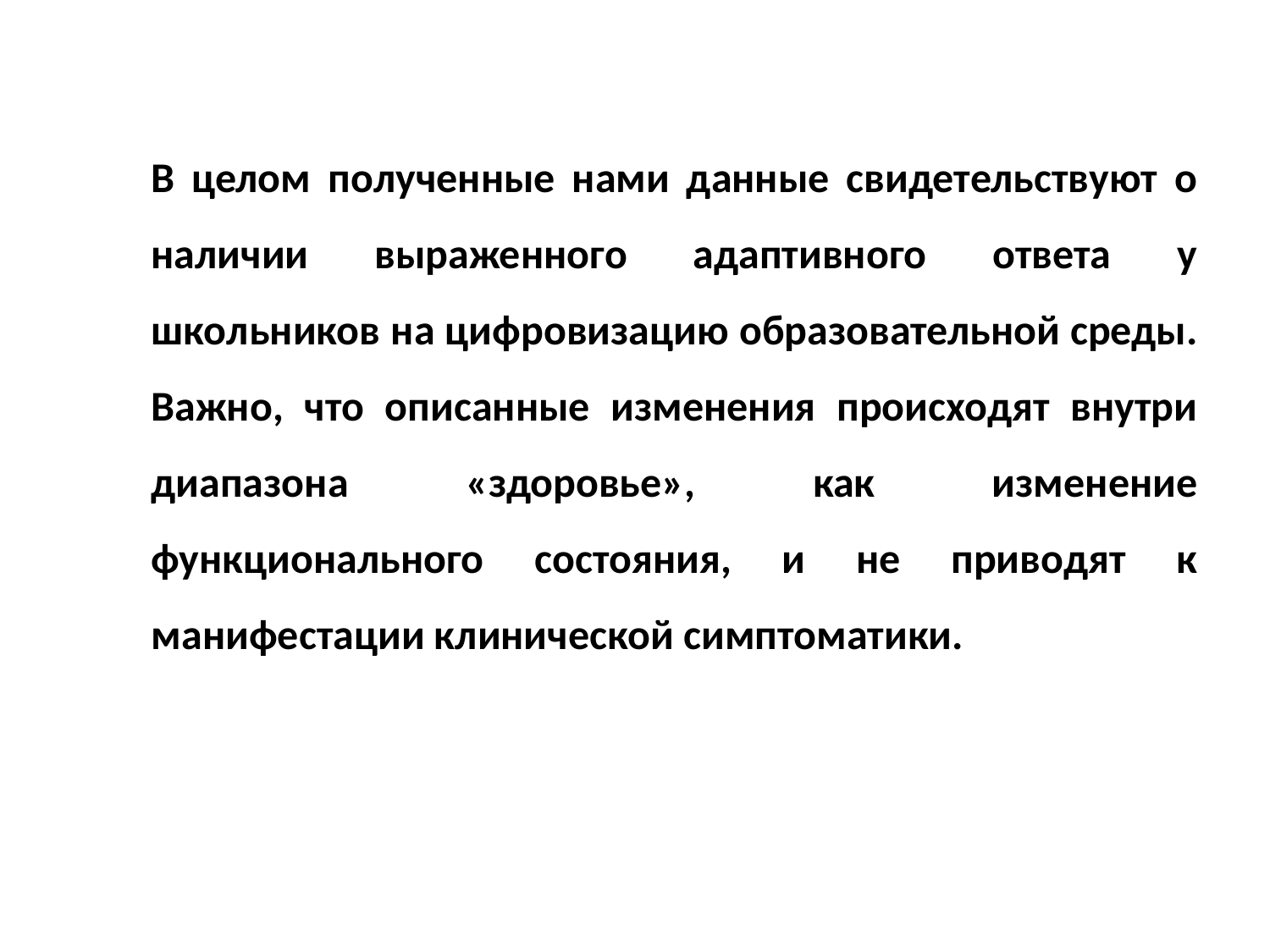

В целом полученные нами данные свидетельствуют о наличии выраженного адаптивного ответа у школьников на цифровизацию образовательной среды. Важно, что описанные изменения происходят внутри диапазона «здоровье», как изменение функционального состояния, и не приводят к манифестации клинической симптоматики.